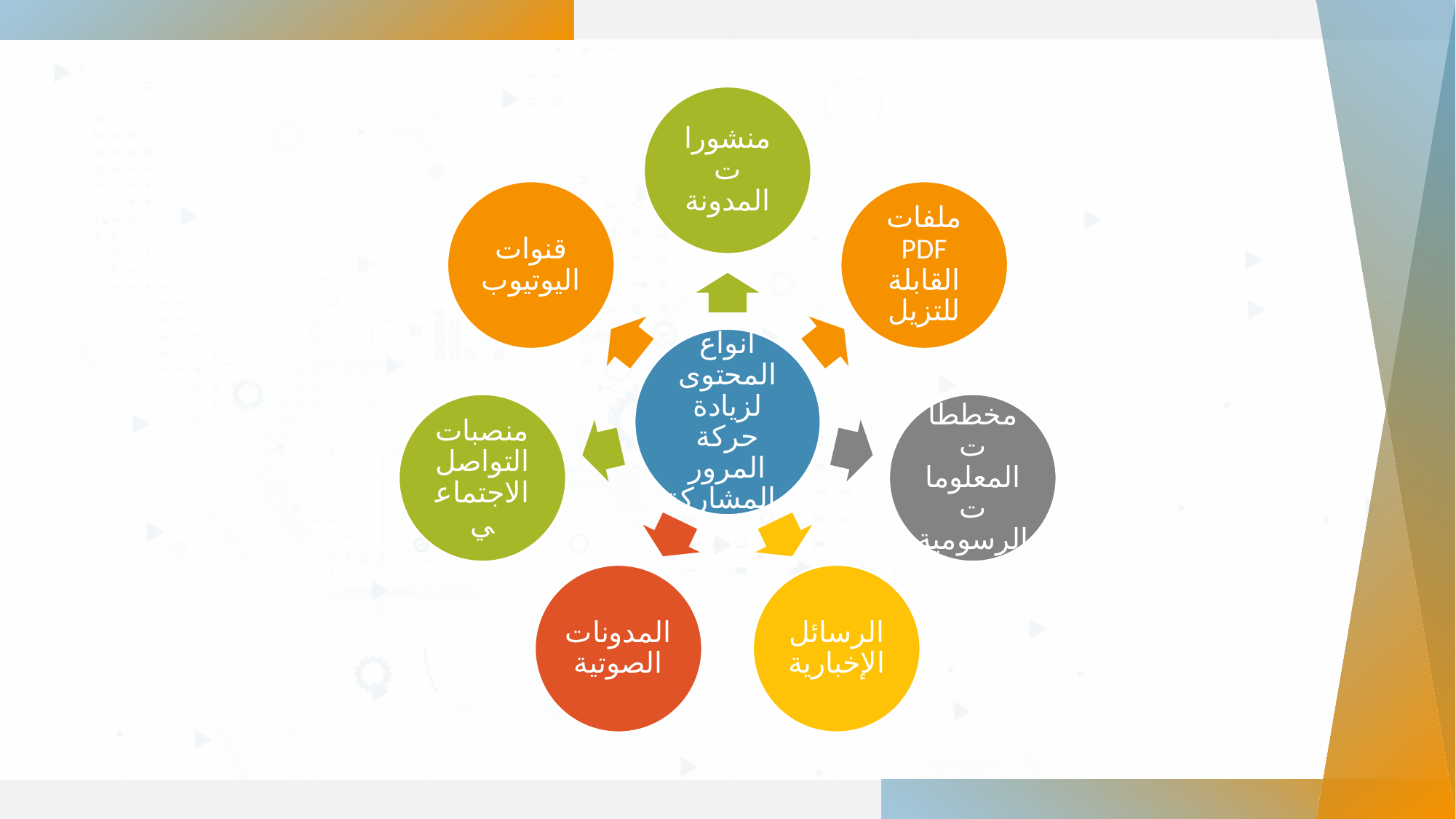

أنواع المحتوى لزيادة حركة المرور والمشاركة

منشورات المدونة

ملفات PDF القابلة للتزيل

مخططات المعلومات الرسومية

الرسائل الإخبارية

المدونات الصوتية

منصبات التواصل الاجتماعي

قنوات اليوتيوب